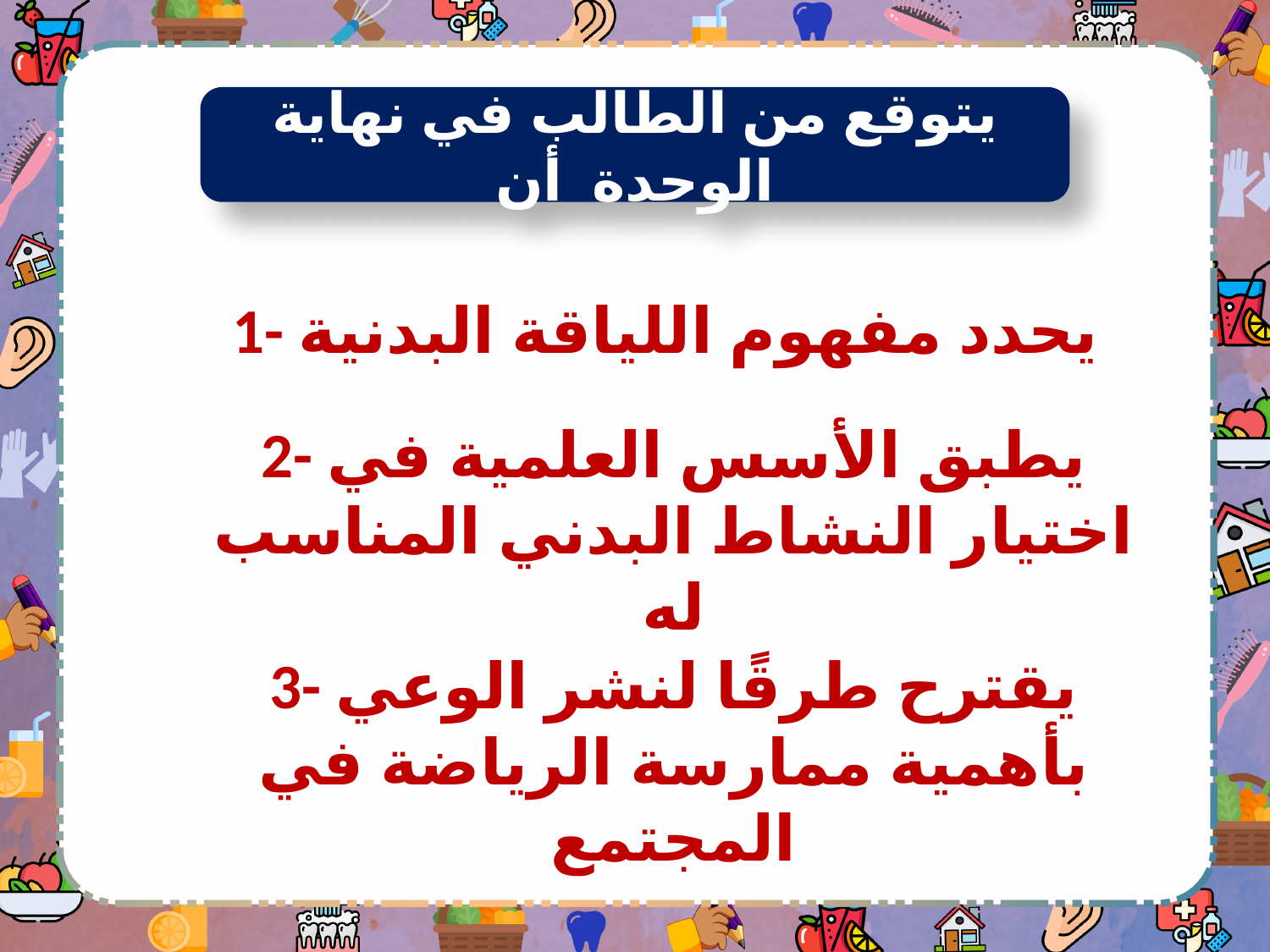

يتوقع من الطالب في نهاية الوحدة  أن
1- يحدد مفهوم اللياقة البدنية
2- يطبق الأسس العلمية في اختيار النشاط البدني المناسب له
3- يقترح طرقًا لنشر الوعي بأهمية ممارسة الرياضة في المجتمع